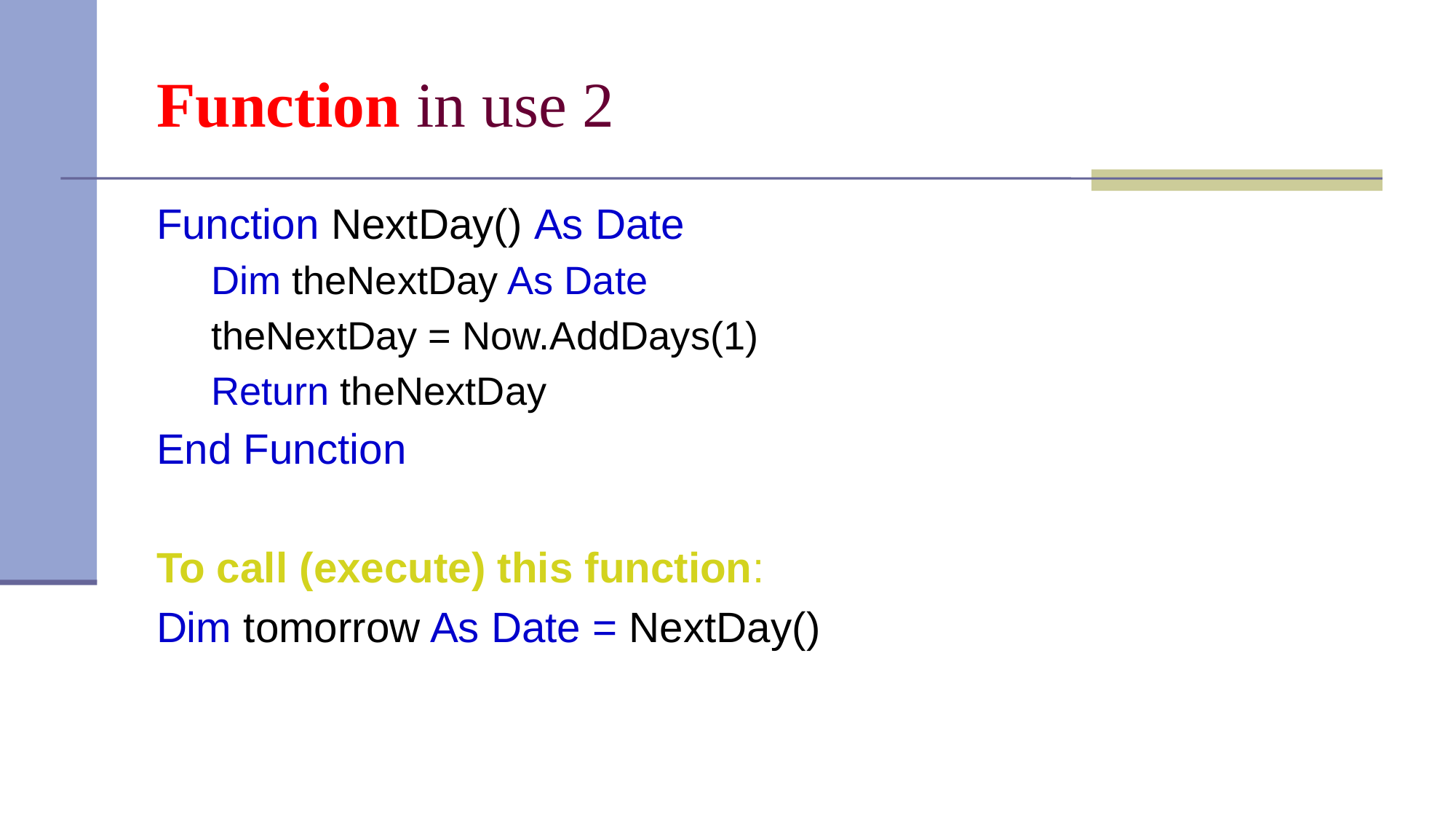

# Function in use 2
Function NextDay() As Date
Dim theNextDay As Date
theNextDay = Now.AddDays(1)
Return theNextDay
End Function

To call (execute) this function:
Dim tomorrow As Date = NextDay()